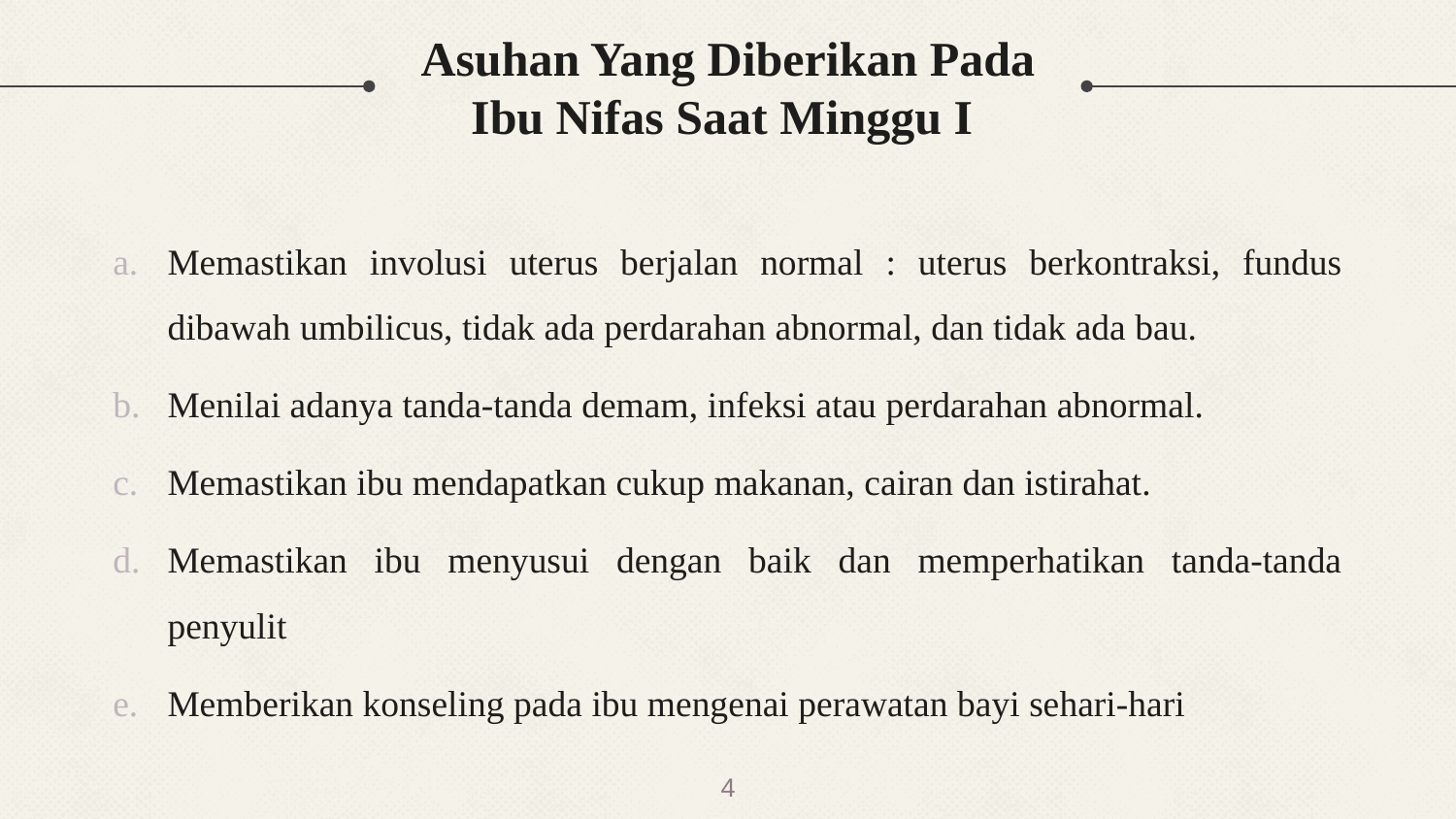

# Asuhan Yang Diberikan Pada Ibu Nifas Saat Minggu I
Memastikan involusi uterus berjalan normal : uterus berkontraksi, fundus dibawah umbilicus, tidak ada perdarahan abnormal, dan tidak ada bau.
Menilai adanya tanda-tanda demam, infeksi atau perdarahan abnormal.
Memastikan ibu mendapatkan cukup makanan, cairan dan istirahat.
Memastikan ibu menyusui dengan baik dan memperhatikan tanda-tanda penyulit
Memberikan konseling pada ibu mengenai perawatan bayi sehari-hari

4